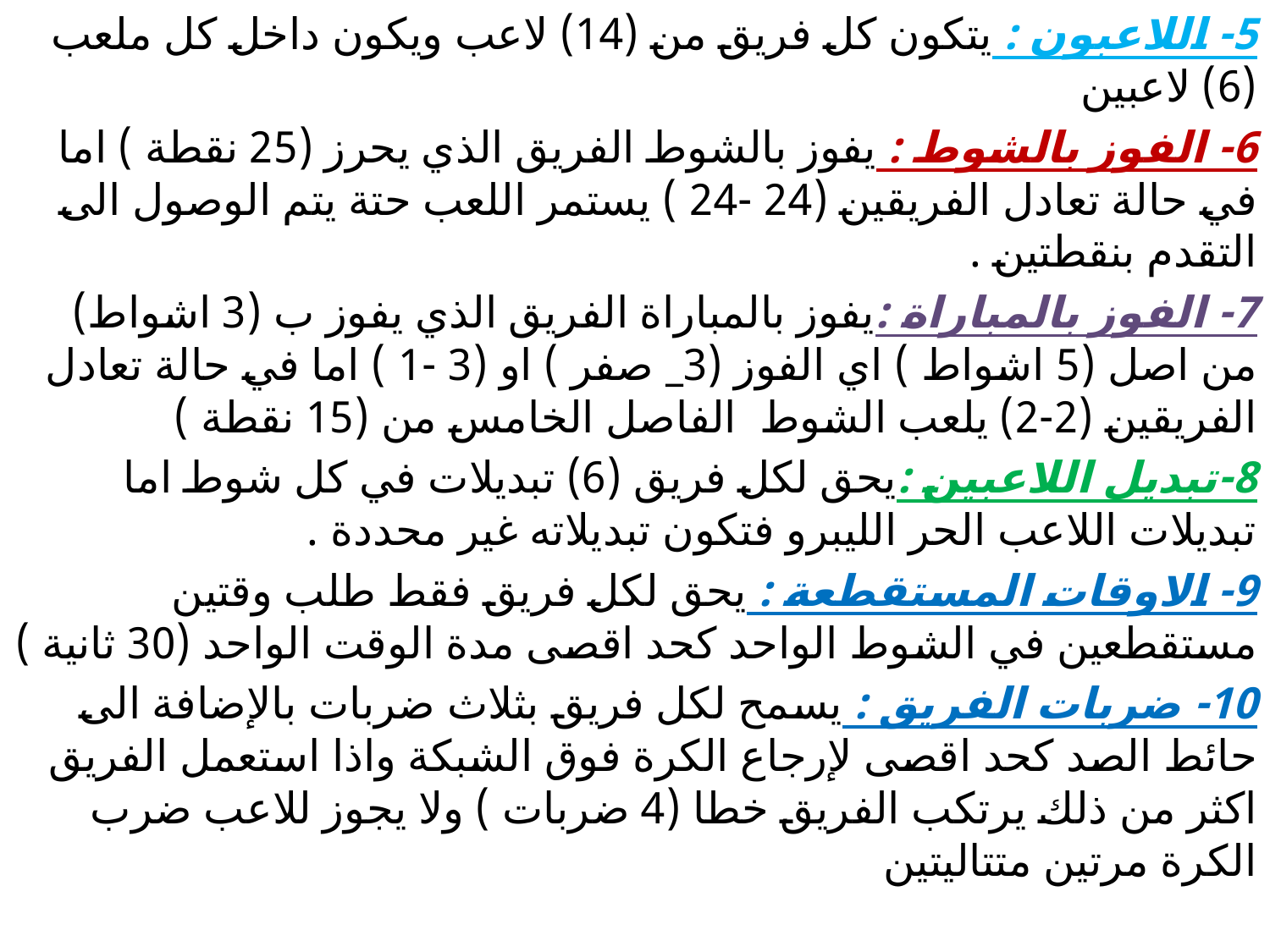

5- اللاعبون : يتكون كل فريق من (14) لاعب ويكون داخل كل ملعب (6) لاعبين
6- الفوز بالشوط : يفوز بالشوط الفريق الذي يحرز (25 نقطة ) اما في حالة تعادل الفريقين (24 -24 ) يستمر اللعب حتة يتم الوصول الى التقدم بنقطتين .
7- الفوز بالمباراة :يفوز بالمباراة الفريق الذي يفوز ب (3 اشواط) من اصل (5 اشواط ) اي الفوز (3_ صفر ) او (3 -1 ) اما في حالة تعادل الفريقين (2-2) يلعب الشوط  الفاصل الخامس من (15 نقطة )
8-تبديل اللاعبين :يحق لكل فريق (6) تبديلات في كل شوط اما تبديلات اللاعب الحر الليبرو فتكون تبديلاته غير محددة .
9- الاوقات المستقطعة : يحق لكل فريق فقط طلب وقتين مستقطعين في الشوط الواحد كحد اقصى مدة الوقت الواحد (30 ثانية )
10- ضربات الفريق : يسمح لكل فريق بثلاث ضربات بالإضافة الى حائط الصد كحد اقصى لإرجاع الكرة فوق الشبكة واذا استعمل الفريق اكثر من ذلك يرتكب الفريق خطا (4 ضربات ) ولا يجوز للاعب ضرب الكرة مرتين متتاليتين